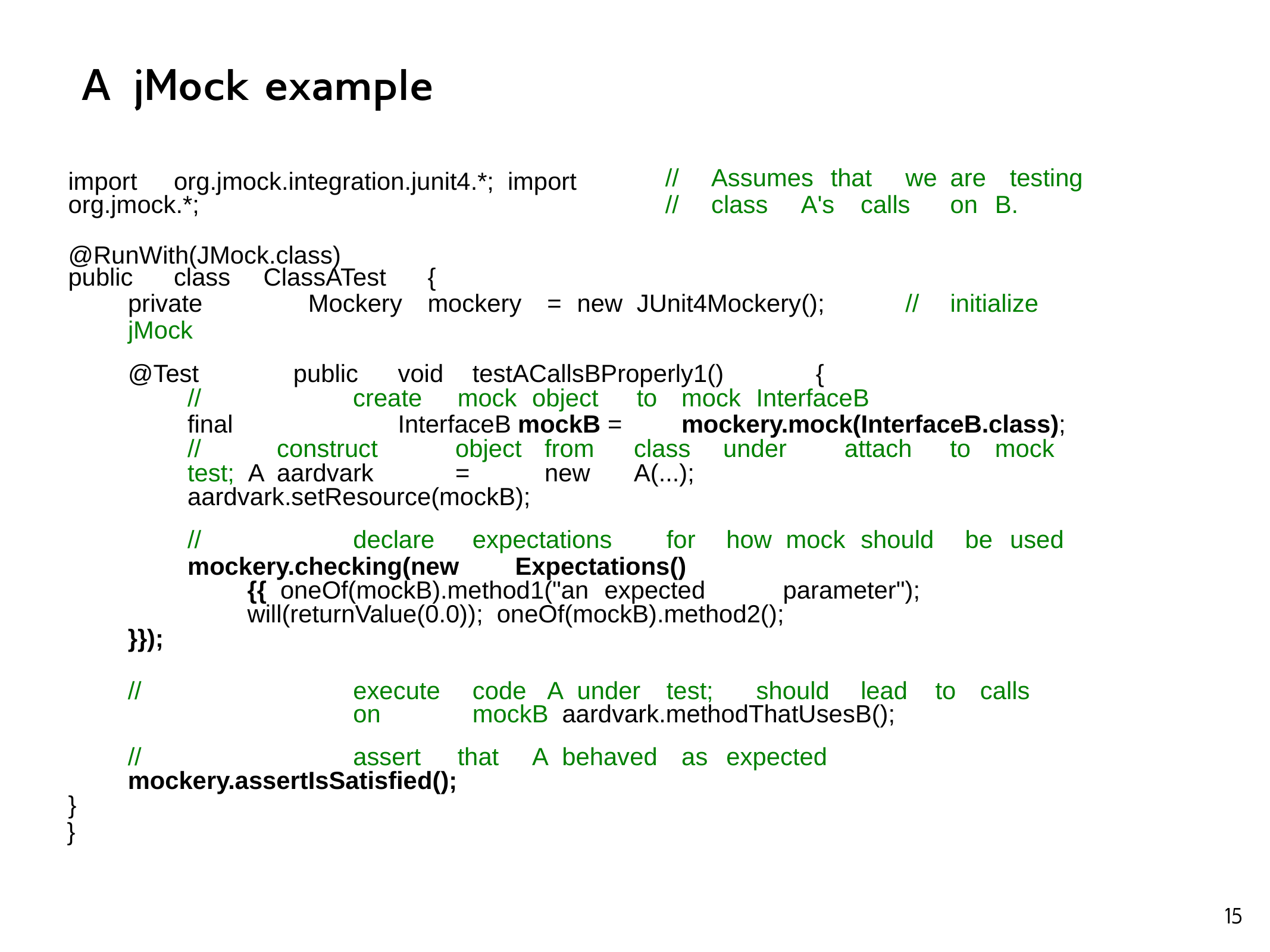

# A	jMock example
import	org.jmock.integration.junit4.*;  import	org.jmock.*;
@RunWith(JMock.class)
//	Assumes	that	we	are	testing
//	class	A's	calls	on	B.
public	class	ClassATest	{
private	Mockery	mockery	=	new	JUnit4Mockery();	//	initialize	jMock
@Test	public	void	testACallsBProperly1()	{
//	create	mock	object	to	mock	InterfaceB
final	InterfaceB mockB =	mockery.mock(InterfaceB.class);
//	construct	object	from	class	under	test;  A	aardvark	=	new	A(...);  aardvark.setResource(mockB);
attach	to	mock
//	declare	expectations	for	how	mock	should	be	used
mockery.checking(new	Expectations()	{{  oneOf(mockB).method1("an	expected	parameter");  will(returnValue(0.0));  oneOf(mockB).method2();
}});

//	execute	code	A	under	test;	should	lead	to	calls	on	mockB  aardvark.methodThatUsesB();
//	assert	that	A	behaved	as	expected
mockery.assertIsSatisfied();
}
}
15